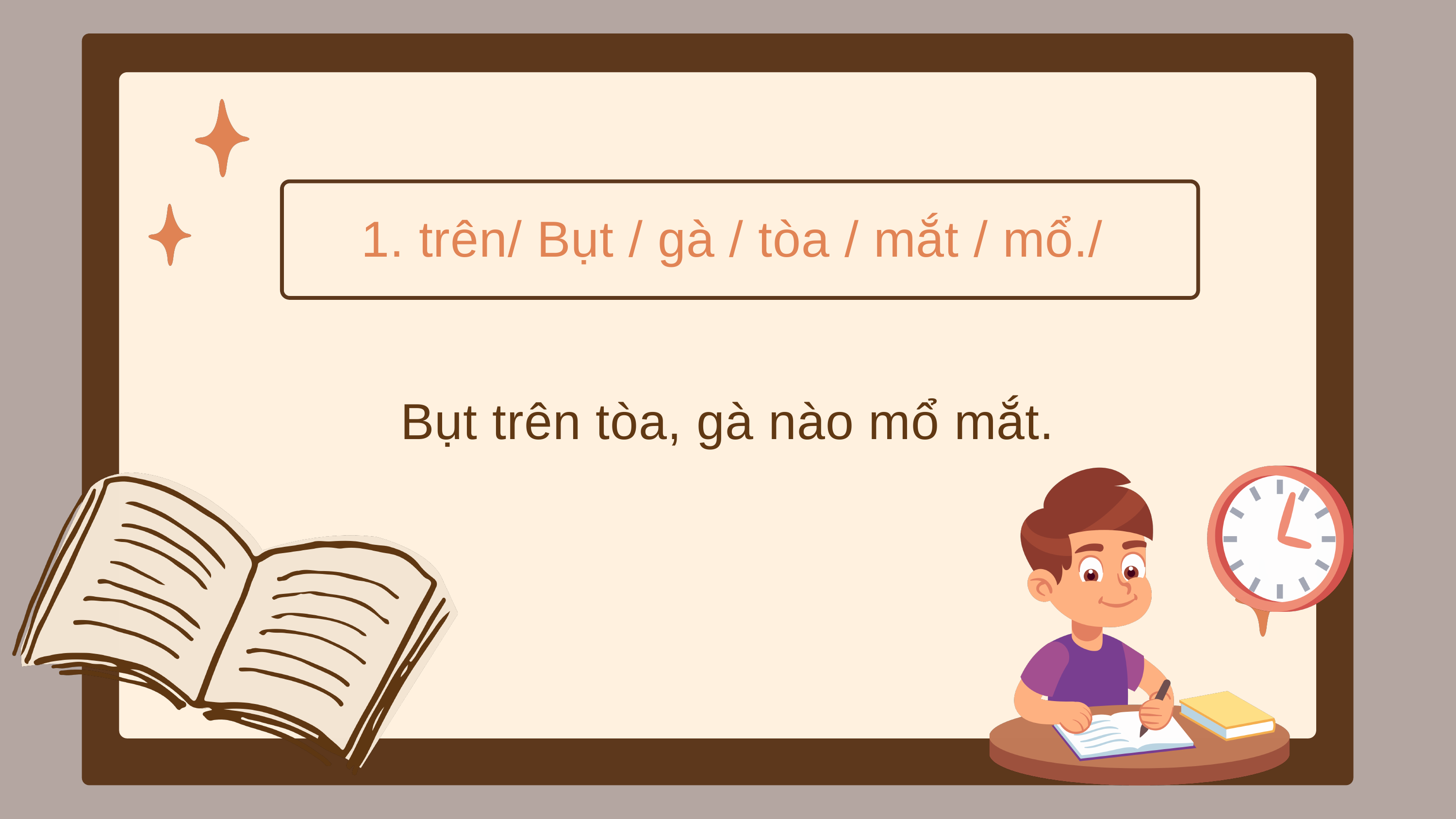

1. trên/ Bụt / gà / tòa / mắt / mổ./

Bụt trên tòa, gà nào mổ mắt.